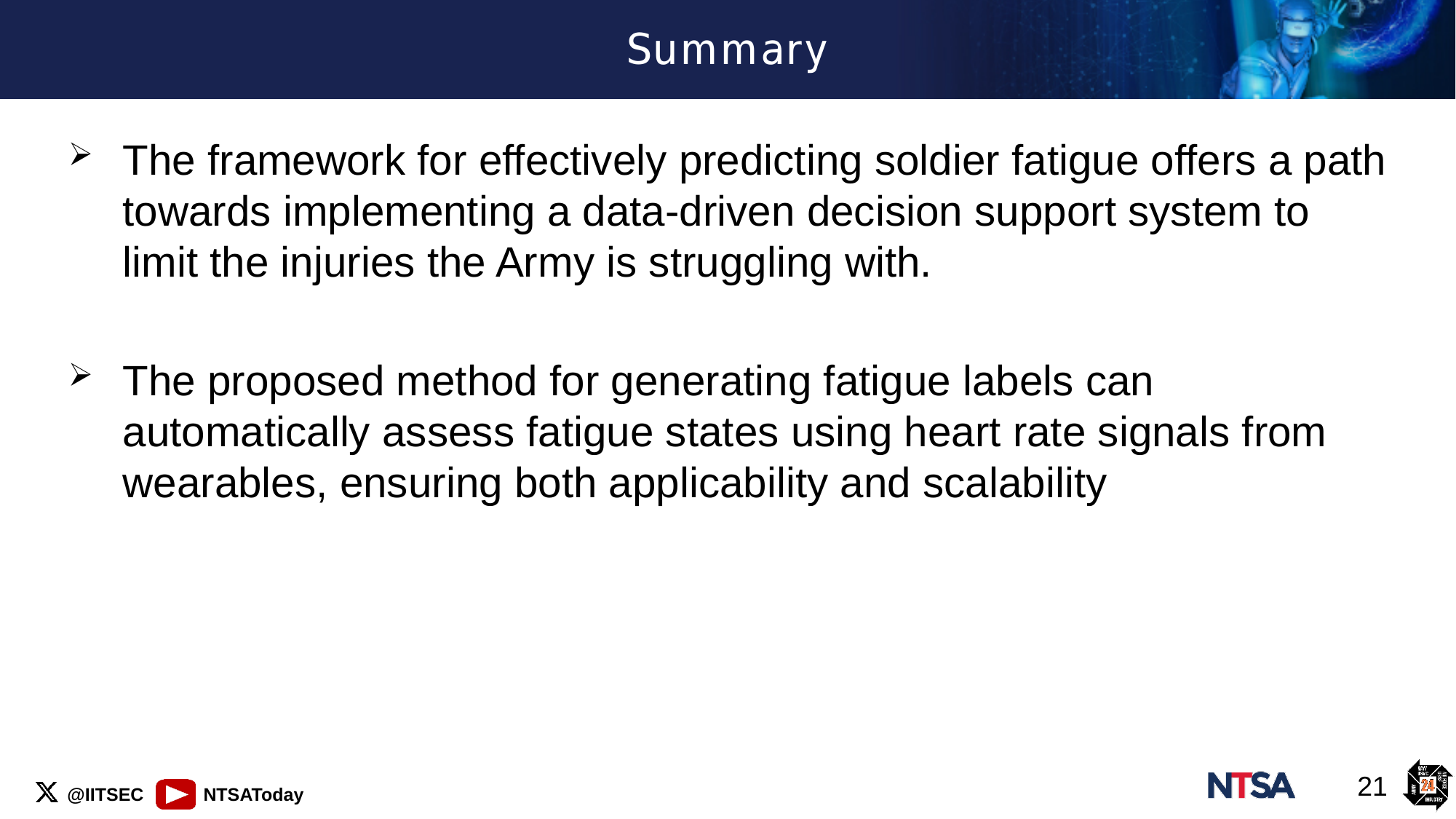

# Summary

The framework for effectively predicting soldier fatigue offers a path towards implementing a data-driven decision support system to limit the injuries the Army is struggling with.

The proposed method for generating fatigue labels can automatically assess fatigue states using heart rate signals from wearables, ensuring both applicability and scalability

21